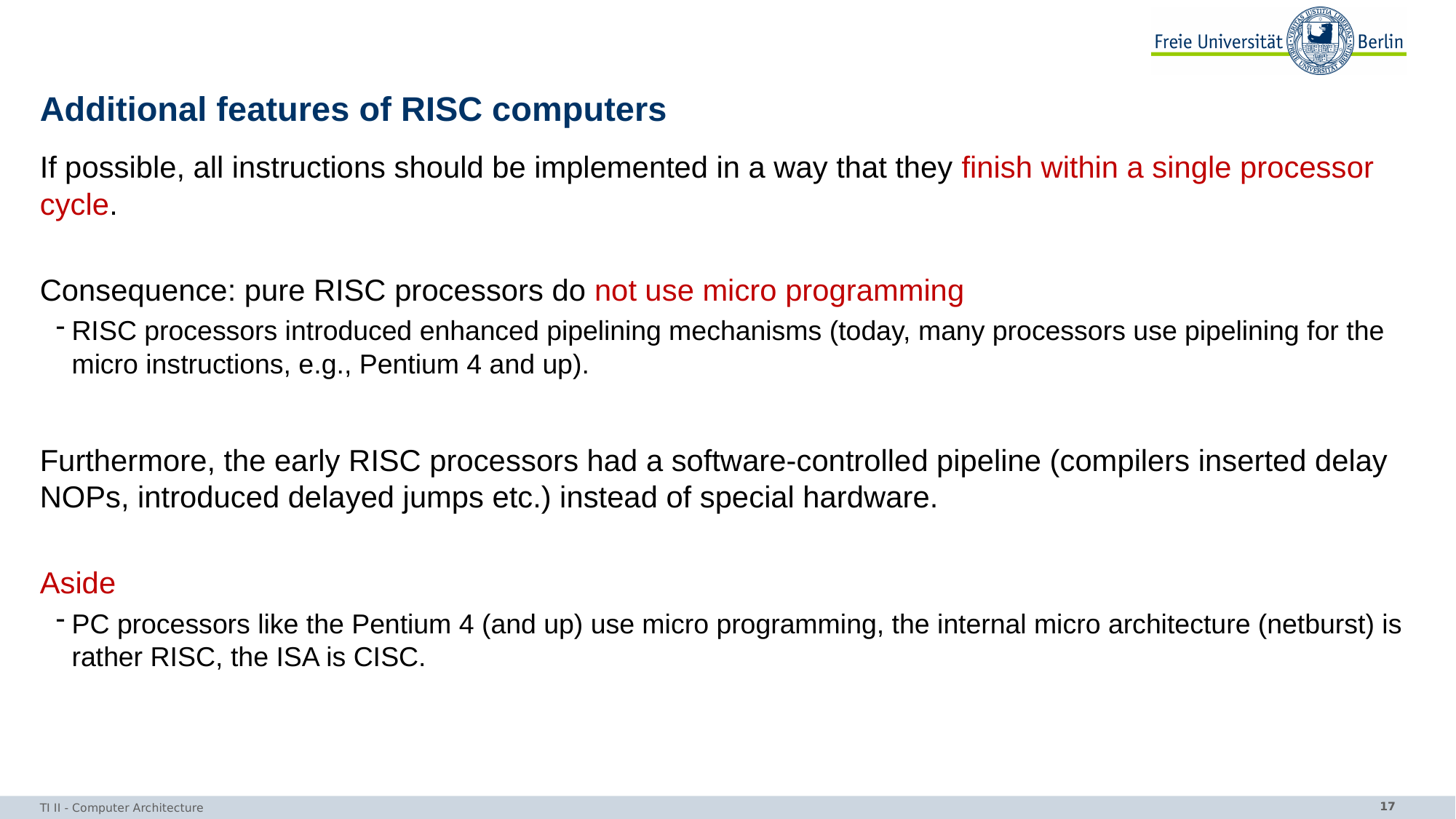

# Additional features of RISC computers
If possible, all instructions should be implemented in a way that they finish within a single processor cycle.

Consequence: pure RISC processors do not use micro programming
RISC processors introduced enhanced pipelining mechanisms (today, many processors use pipelining for the micro instructions, e.g., Pentium 4 and up).

Furthermore, the early RISC processors had a software-controlled pipeline (compilers inserted delay NOPs, introduced delayed jumps etc.) instead of special hardware.

Aside
PC processors like the Pentium 4 (and up) use micro programming, the internal micro architecture (netburst) is rather RISC, the ISA is CISC.
TI II - Computer Architecture